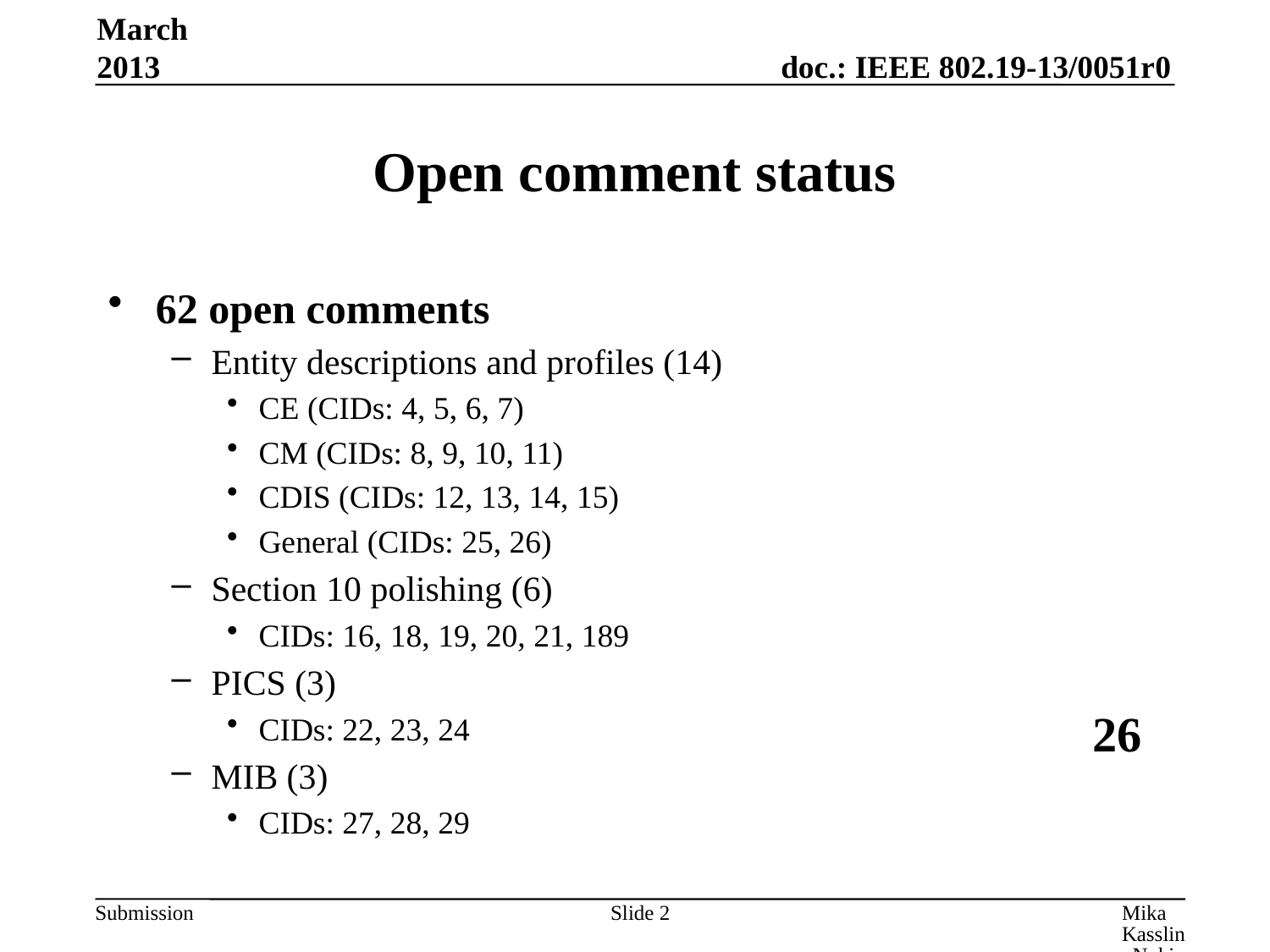

March 2013
# Open comment status
62 open comments
Entity descriptions and profiles (14)
CE (CIDs: 4, 5, 6, 7)
CM (CIDs: 8, 9, 10, 11)
CDIS (CIDs: 12, 13, 14, 15)
General (CIDs: 25, 26)
Section 10 polishing (6)
CIDs: 16, 18, 19, 20, 21, 189
PICS (3)
CIDs: 22, 23, 24
MIB (3)
CIDs: 27, 28, 29
26
Slide 2
Mika Kasslin, Nokia